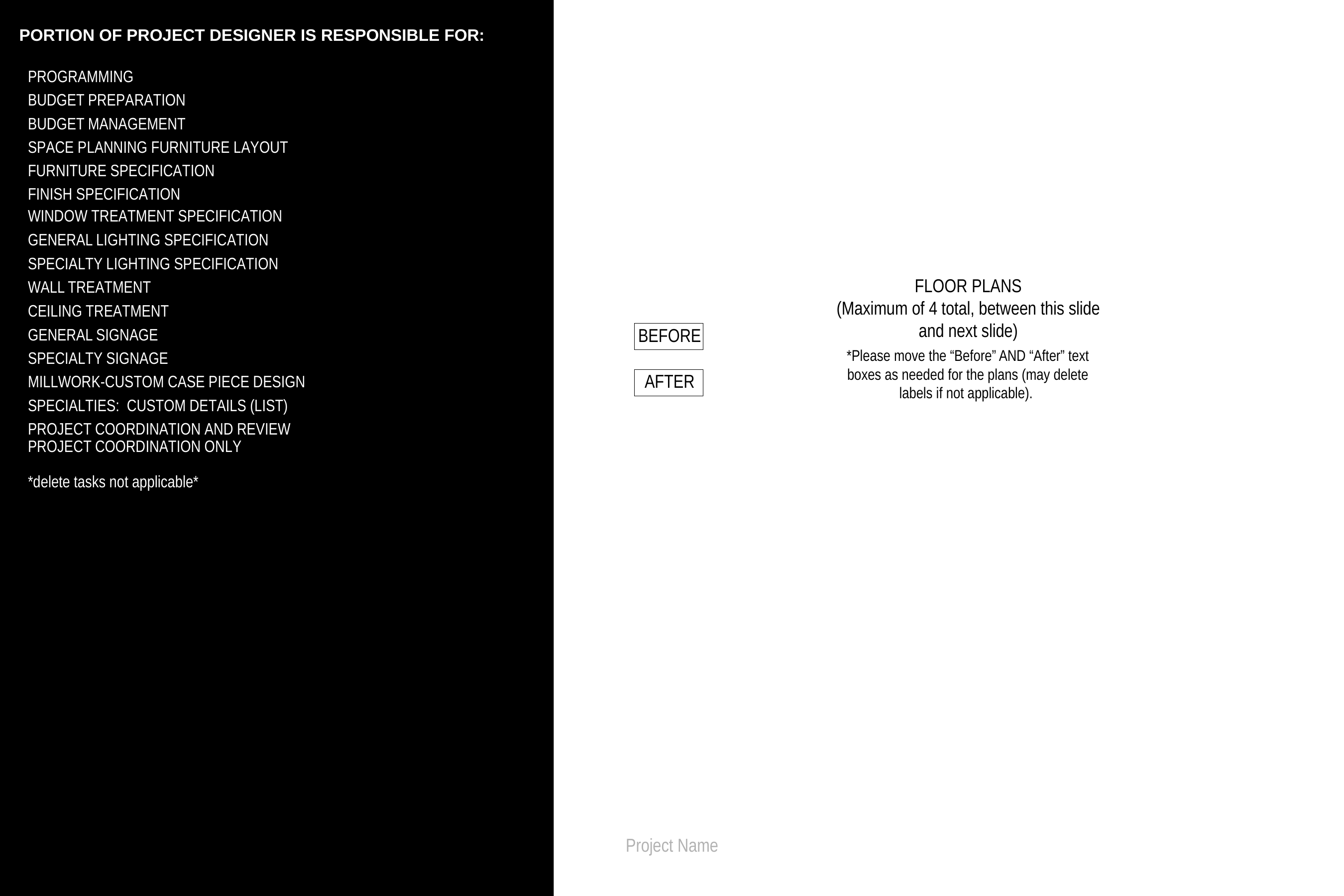

PORTION OF PROJECT DESIGNER IS RESPONSIBLE FOR:

PROGRAMMING
BUDGET PREPARATION
BUDGET MANAGEMENT
SPACE PLANNING FURNITURE LAYOUT
FURNITURE SPECIFICATION
FINISH SPECIFICATION
WINDOW TREATMENT SPECIFICATION
GENERAL LIGHTING SPECIFICATION
SPECIALTY LIGHTING SPECIFICATION
WALL TREATMENT
CEILING TREATMENT
GENERAL SIGNAGE
SPECIALTY SIGNAGE
MILLWORK-CUSTOM CASE PIECE DESIGN
SPECIALTIES:  CUSTOM DETAILS (LIST)
PROJECT COORDINATION AND REVIEW
PROJECT COORDINATION ONLY

*delete tasks not applicable*
FLOOR PLANS
(Maximum of 4 total, between this slide and next slide)
*Please move the “Before” AND “After” text boxes as needed for the plans (may delete labels if not applicable).
BEFORE
AFTER
Project Name